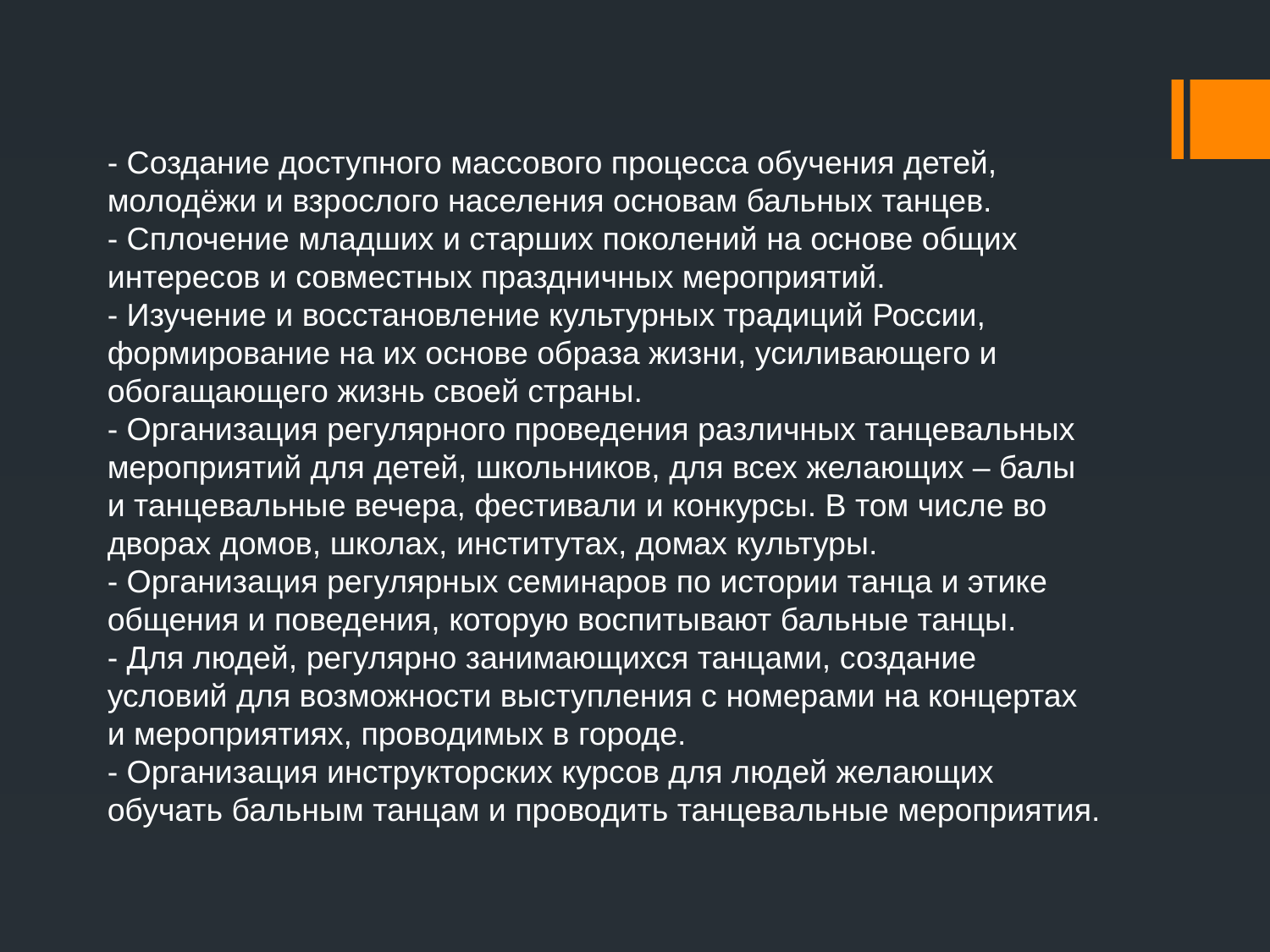

- Создание доступного массового процесса обучения детей, молодёжи и взрослого населения основам бальных танцев.
- Сплочение младших и старших поколений на основе общих интересов и совместных праздничных мероприятий.
- Изучение и восстановление культурных традиций России, формирование на их основе образа жизни, усиливающего и обогащающего жизнь своей страны.
- Организация регулярного проведения различных танцевальных мероприятий для детей, школьников, для всех желающих – балы и танцевальные вечера, фестивали и конкурсы. В том числе во дворах домов, школах, институтах, домах культуры.
- Организация регулярных семинаров по истории танца и этике общения и поведения, которую воспитывают бальные танцы.
- Для людей, регулярно занимающихся танцами, создание условий для возможности выступления с номерами на концертах и мероприятиях, проводимых в городе.
- Организация инструкторских курсов для людей желающих обучать бальным танцам и проводить танцевальные мероприятия.